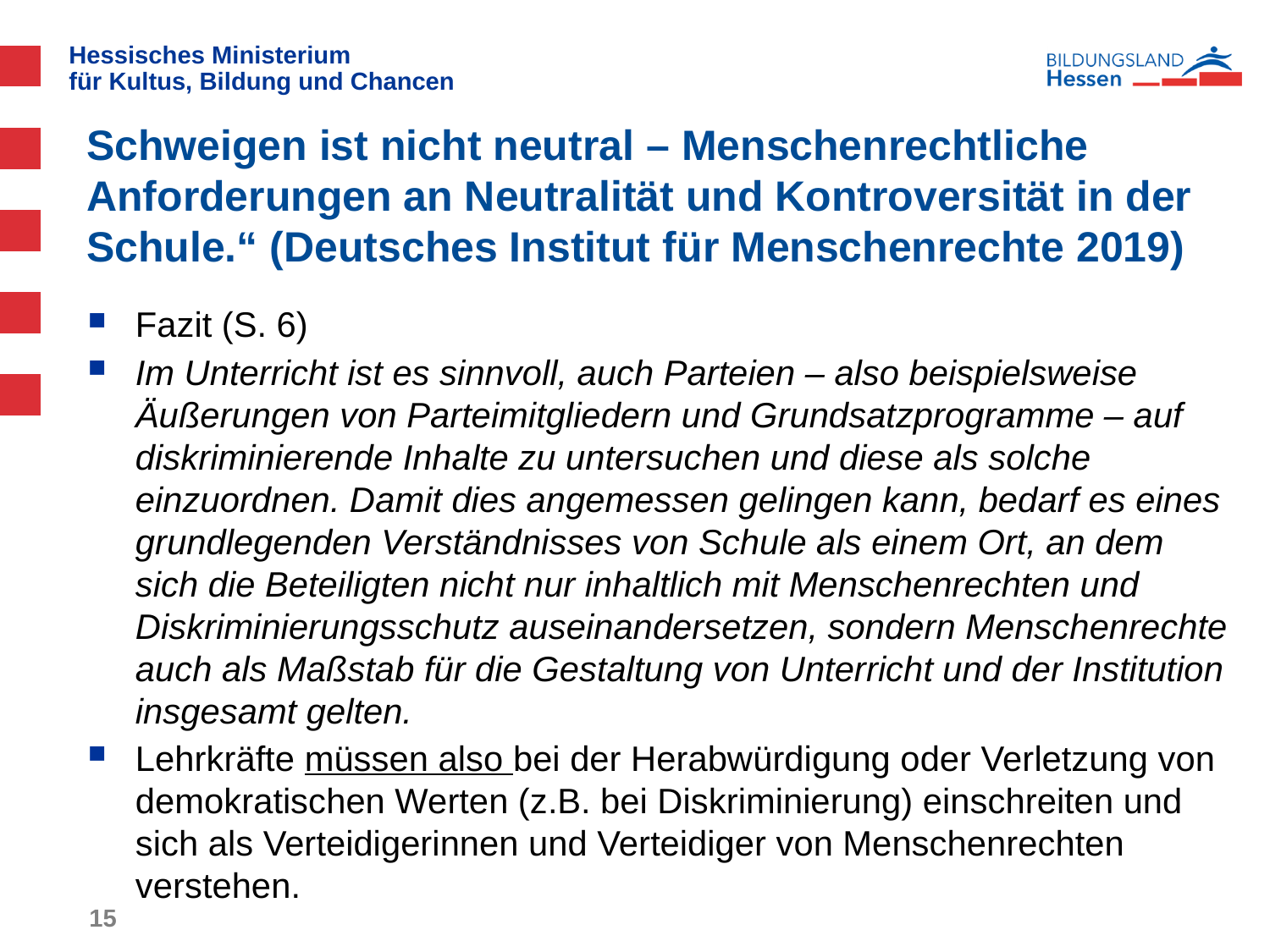

# Schweigen ist nicht neutral – Menschenrechtliche Anforderungen an Neutralität und Kontroversität in der Schule.“ (Deutsches Institut für Menschenrechte 2019)
Fazit (S. 6)
Im Unterricht ist es sinnvoll, auch Parteien – also beispielsweise Äußerungen von Parteimitgliedern und Grundsatzprogramme – auf diskriminierende Inhalte zu untersuchen und diese als solche einzuordnen. Damit dies angemessen gelingen kann, bedarf es eines grundlegenden Verständnisses von Schule als einem Ort, an dem sich die Beteiligten nicht nur inhaltlich mit Menschenrechten und Diskriminierungsschutz auseinandersetzen, sondern Menschenrechte auch als Maßstab für die Gestaltung von Unterricht und der Institution insgesamt gelten.
Lehrkräfte müssen also bei der Herabwürdigung oder Verletzung von demokratischen Werten (z.B. bei Diskriminierung) einschreiten und sich als Verteidigerinnen und Verteidiger von Menschenrechten verstehen.

15